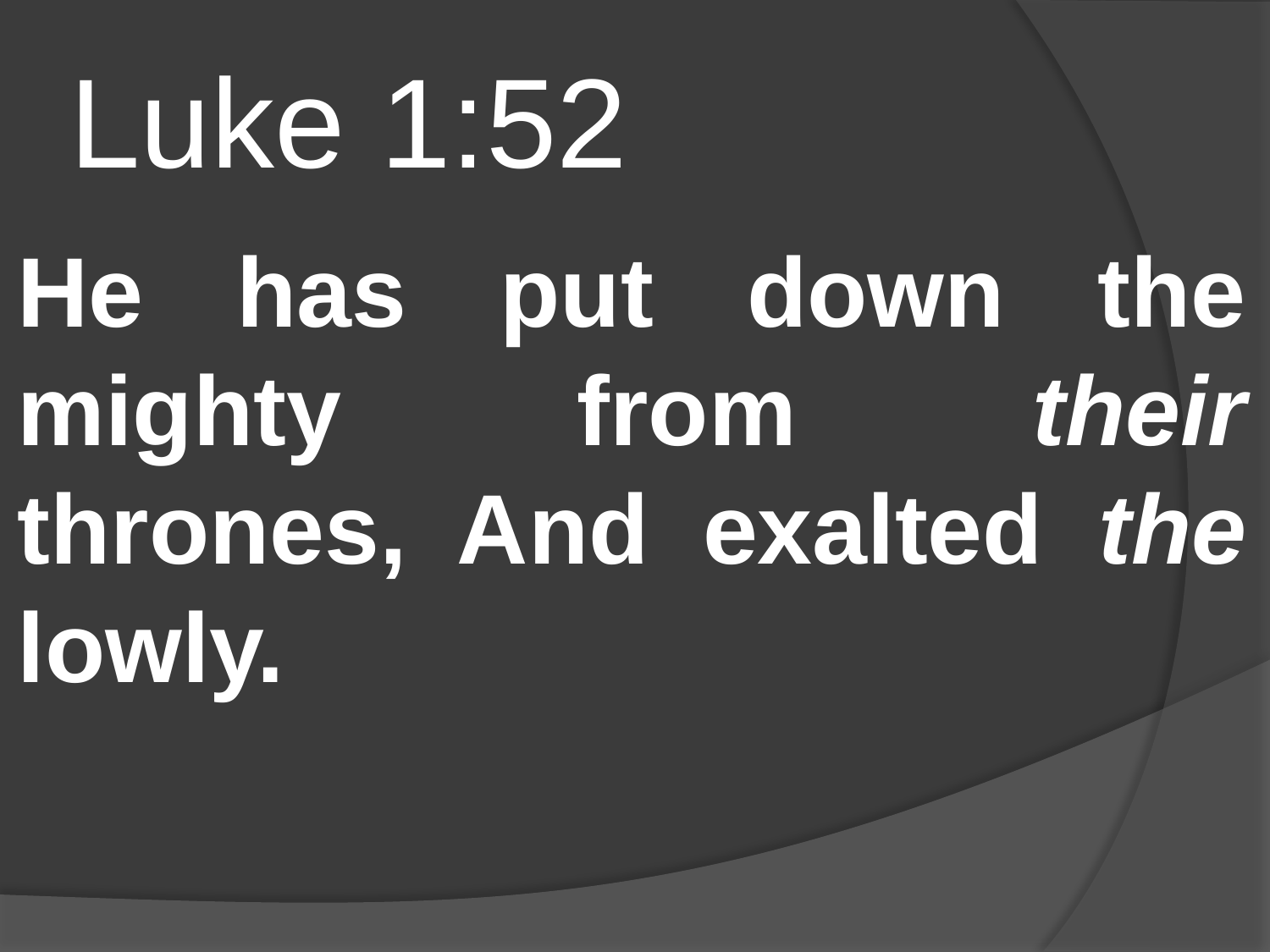

# Luke 1:52
He has put down the mighty from their thrones, And exalted the lowly.